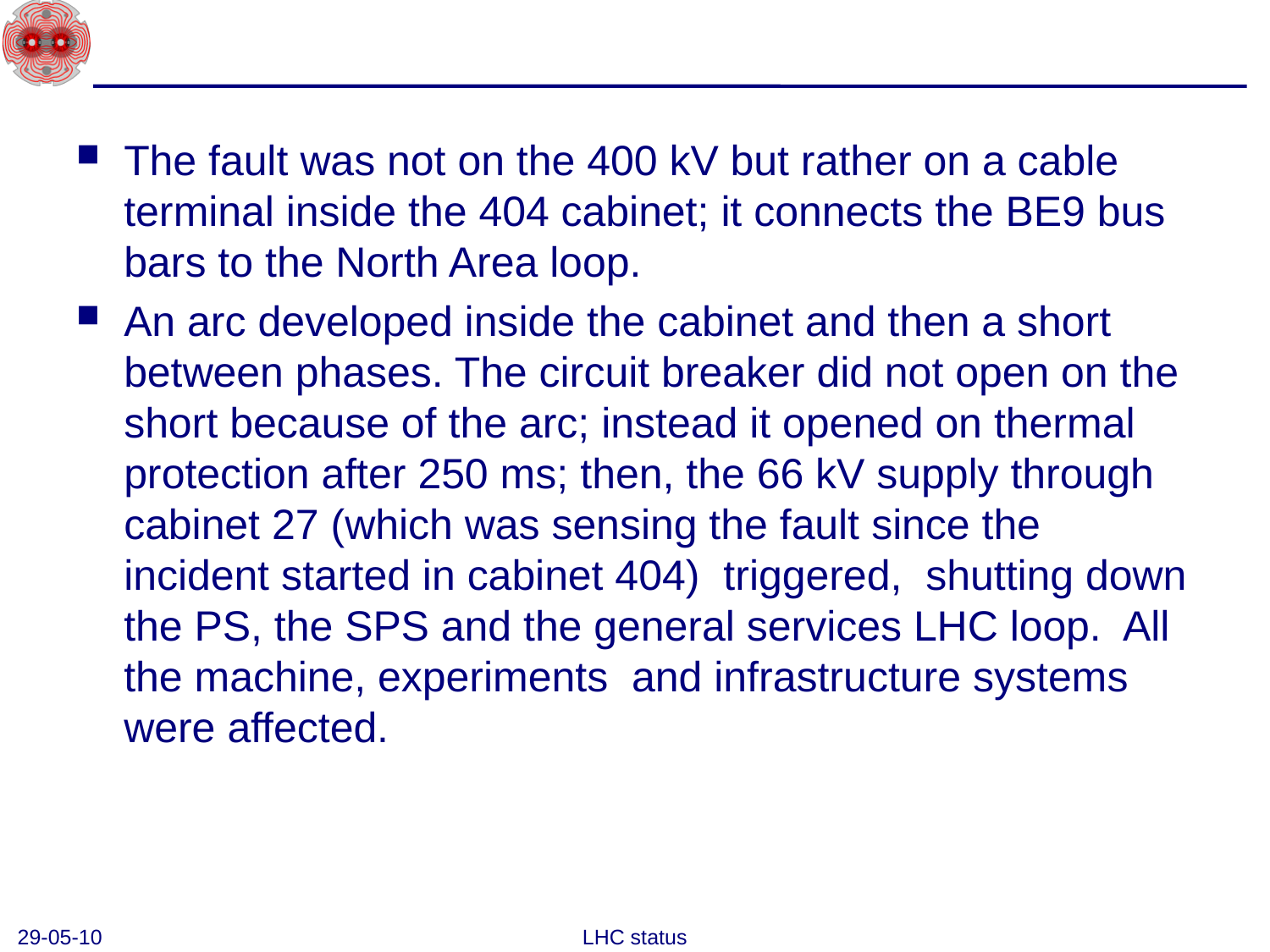

#
The fault was not on the 400 kV but rather on a cable terminal inside the 404 cabinet; it connects the BE9 bus bars to the North Area loop.
An arc developed inside the cabinet and then a short between phases. The circuit breaker did not open on the short because of the arc; instead it opened on thermal protection after 250 ms; then, the 66 kV supply through cabinet 27 (which was sensing the fault since the incident started in cabinet 404)  triggered,  shutting down the PS, the SPS and the general services LHC loop.  All the machine, experiments  and infrastructure systems were affected.

29-05-10
LHC status